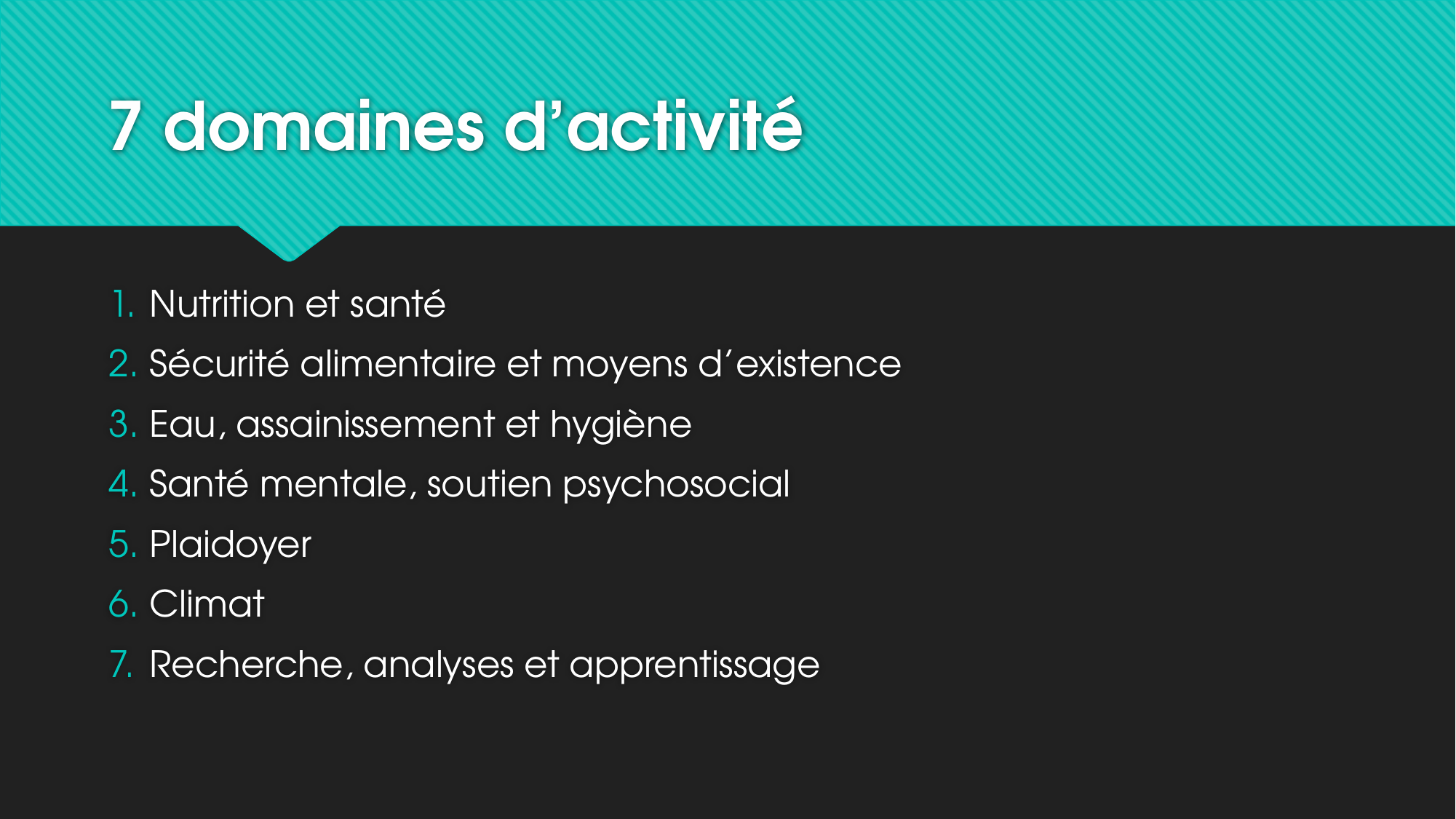

# 7 domaines d’activité
Nutrition et santé
Sécurité alimentaire et moyens d’existence
Eau, assainissement et hygiène
Santé mentale, soutien psychosocial
Plaidoyer
Climat
Recherche, analyses et apprentissage